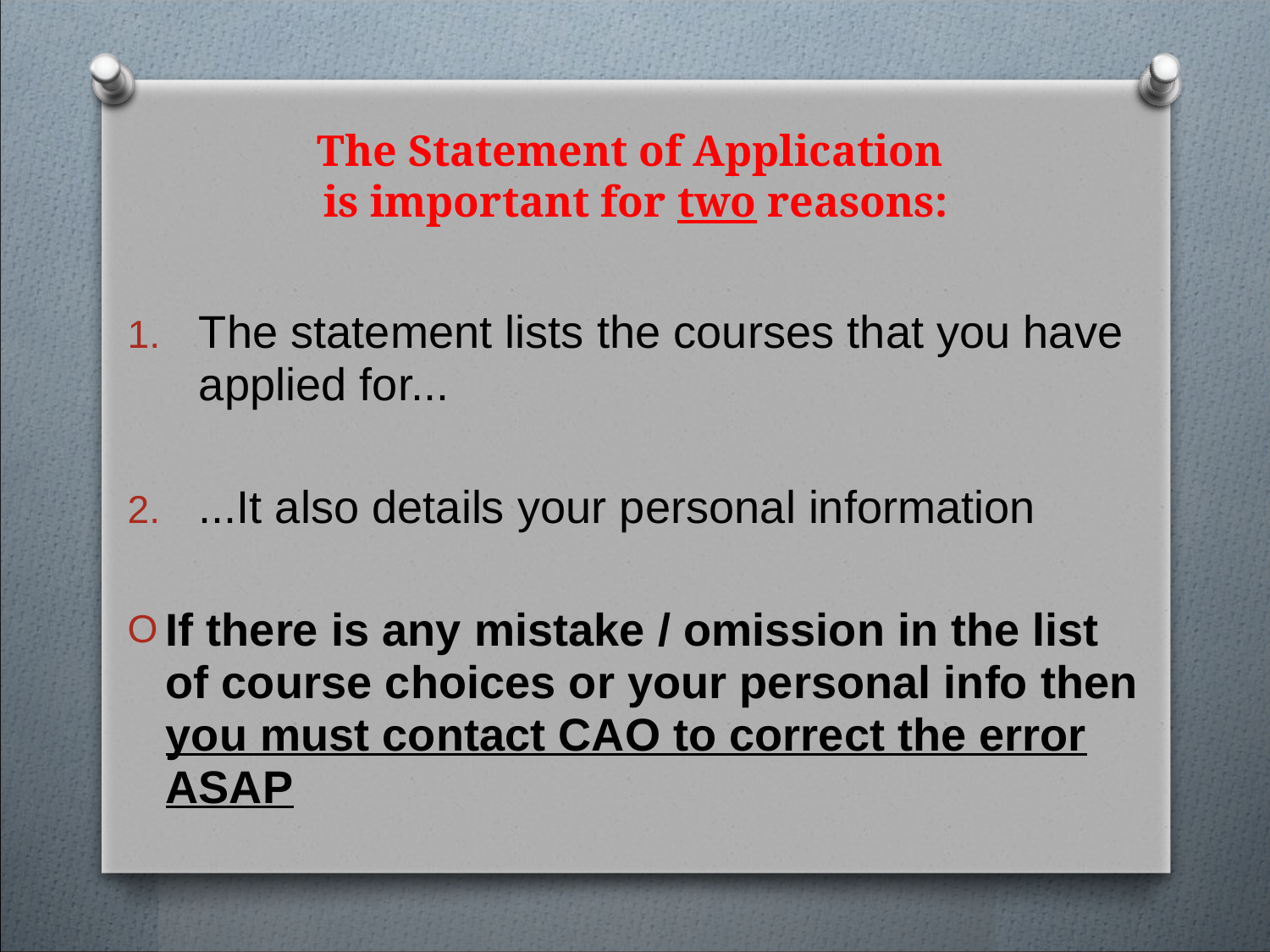

# The Statement of Application is important for two reasons:

The statement lists the courses that you have applied for...

...It also details your personal information

If there is any mistake / omission in the list of course choices or your personal info then you must contact CAO to correct the error ASAP